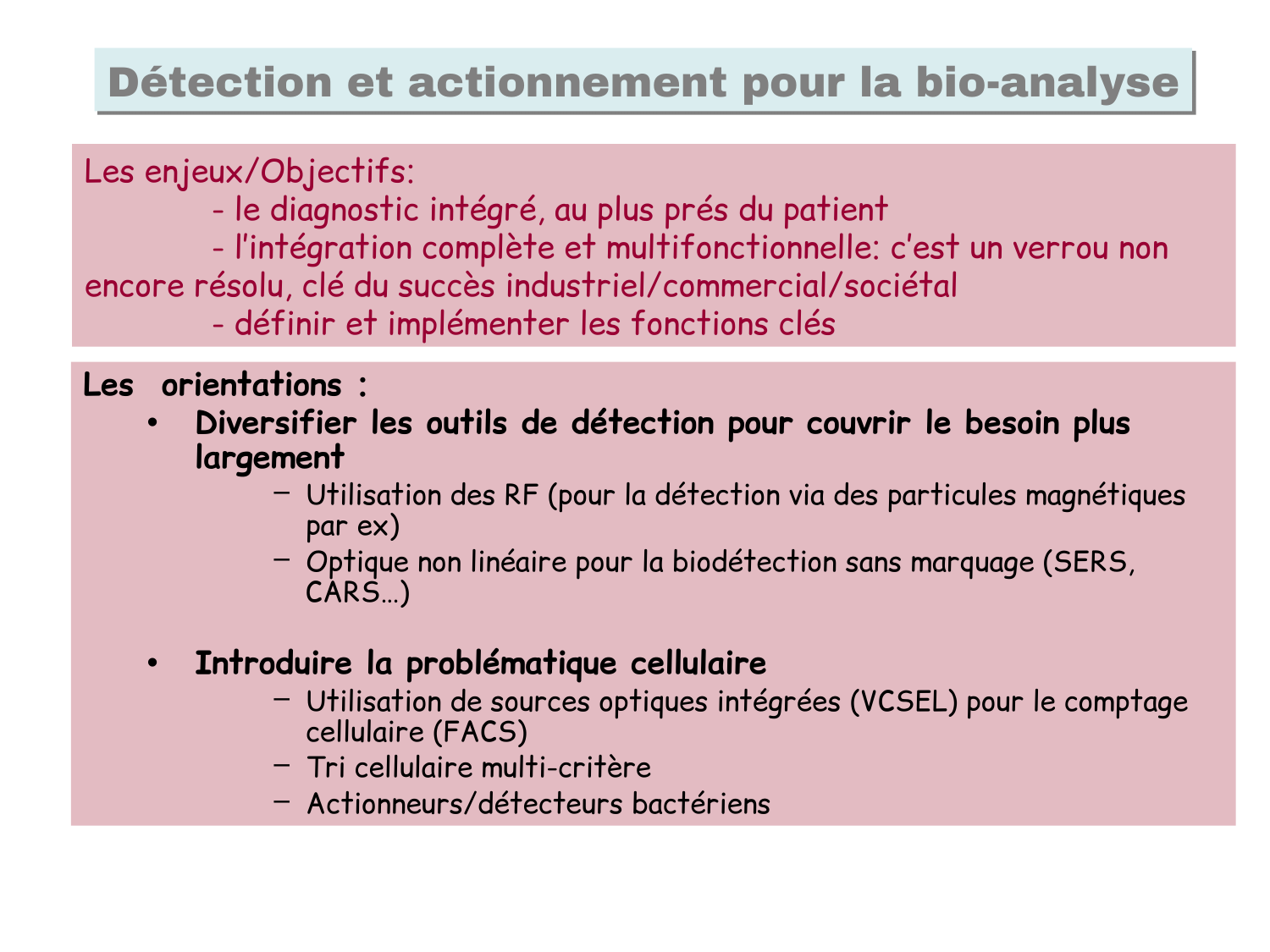

Détection et actionnement pour la bio-analyse
Les enjeux/Objectifs:
	- le diagnostic intégré, au plus prés du patient
	- l’intégration complète et multifonctionnelle: c’est un verrou non encore résolu, clé du succès industriel/commercial/sociétal
	- définir et implémenter les fonctions clés
Les  orientations :
Diversifier les outils de détection pour couvrir le besoin plus largement
Utilisation des RF (pour la détection via des particules magnétiques par ex)
Optique non linéaire pour la biodétection sans marquage (SERS, CARS…)

Introduire la problématique cellulaire
Utilisation de sources optiques intégrées (VCSEL) pour le comptage cellulaire (FACS)
Tri cellulaire multi-critère
Actionneurs/détecteurs bactériens